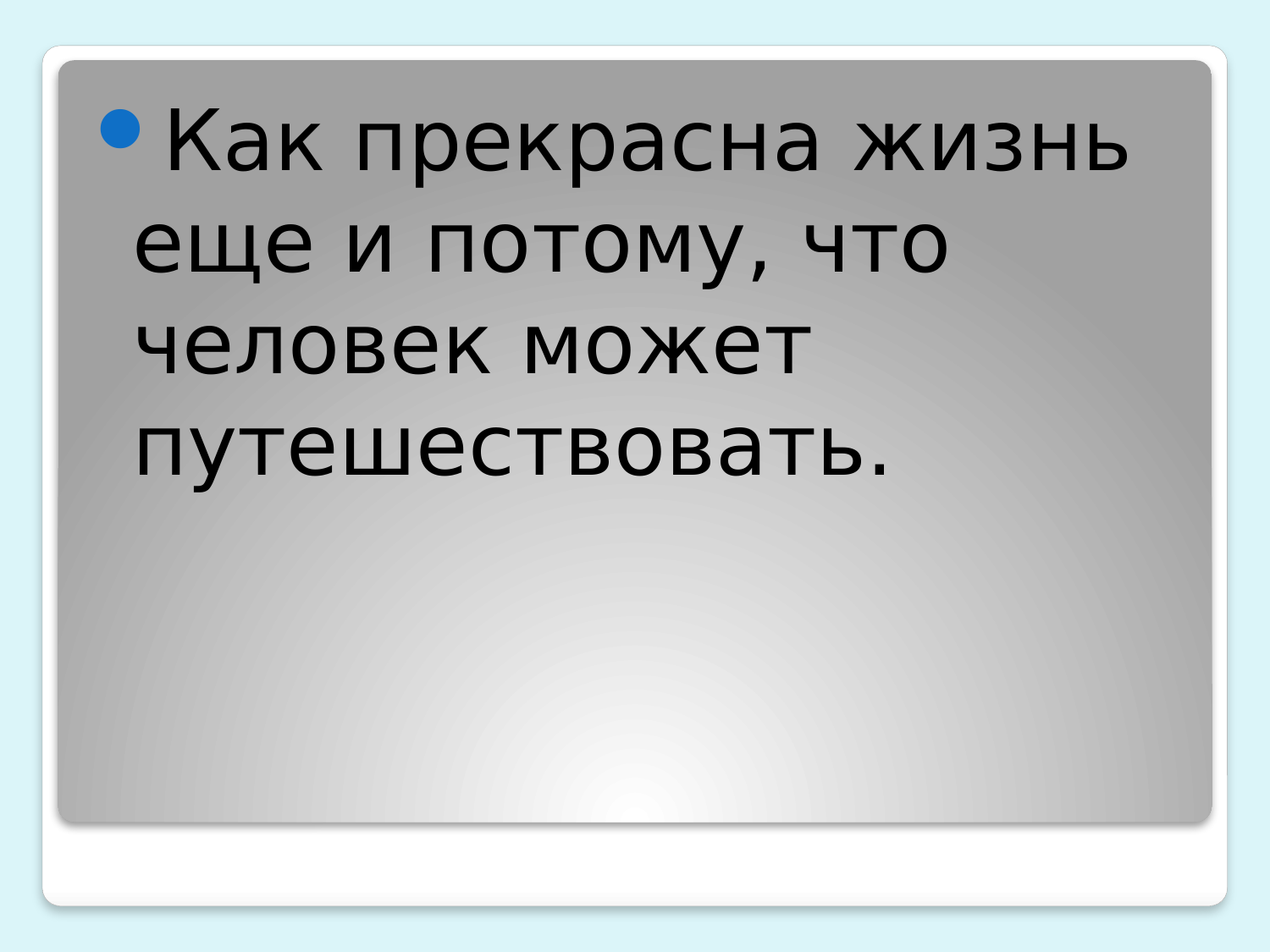

Как прекрасна жизнь еще и потому, что человек может путешествовать.
#